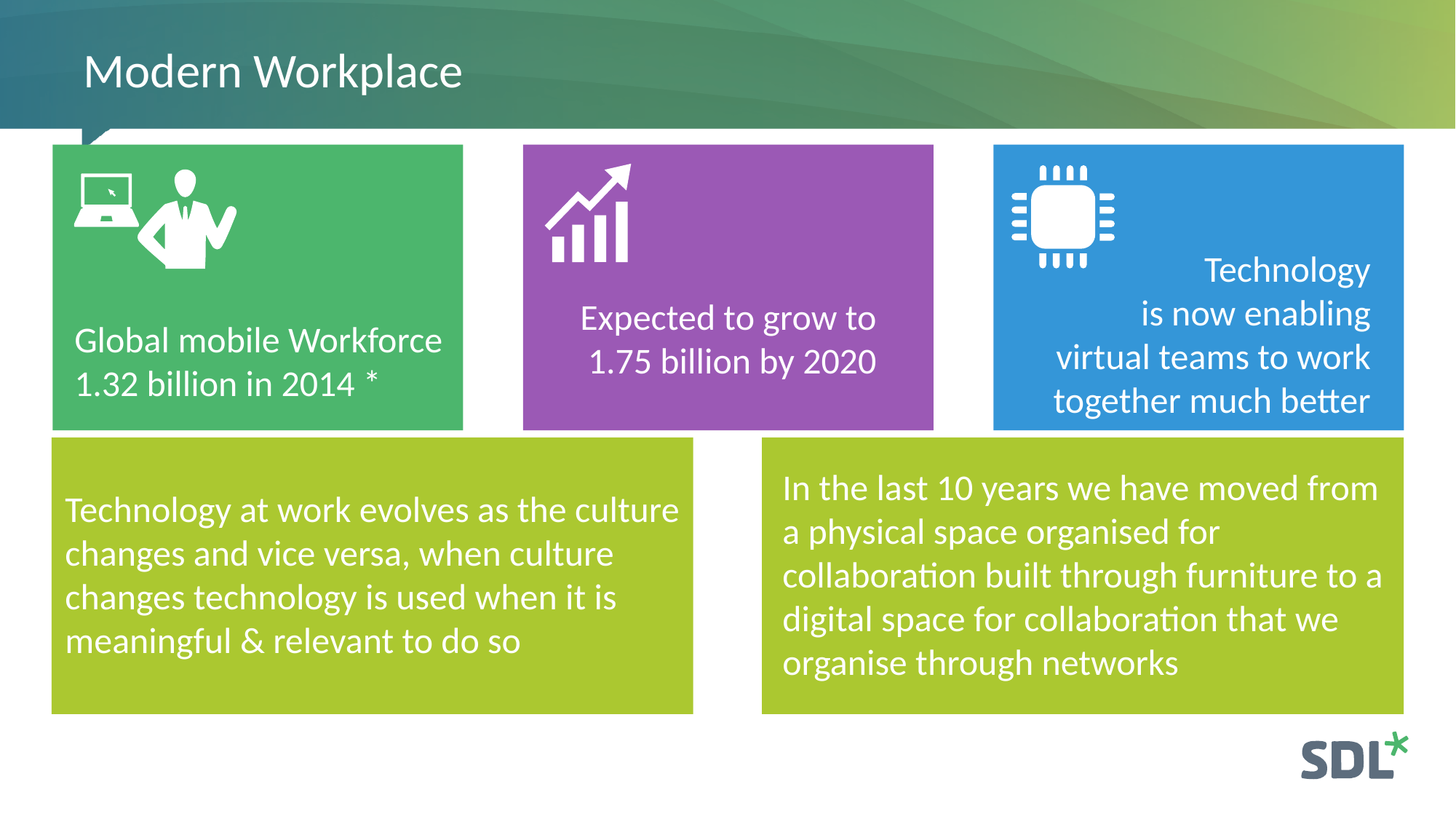

# Modern Workplace

Global mobile Workforce 1.32 billion in 2014 *

Expected to grow to 1.75 billion by 2020

Technology
is now enabling
virtual teams to work
together much better

Technology at work evolves as the culture changes and vice versa, when culture changes technology is used when it is meaningful & relevant to do so

In the last 10 years we have moved from a physical space organised for collaboration built through furniture to a digital space for collaboration that we organise through networks